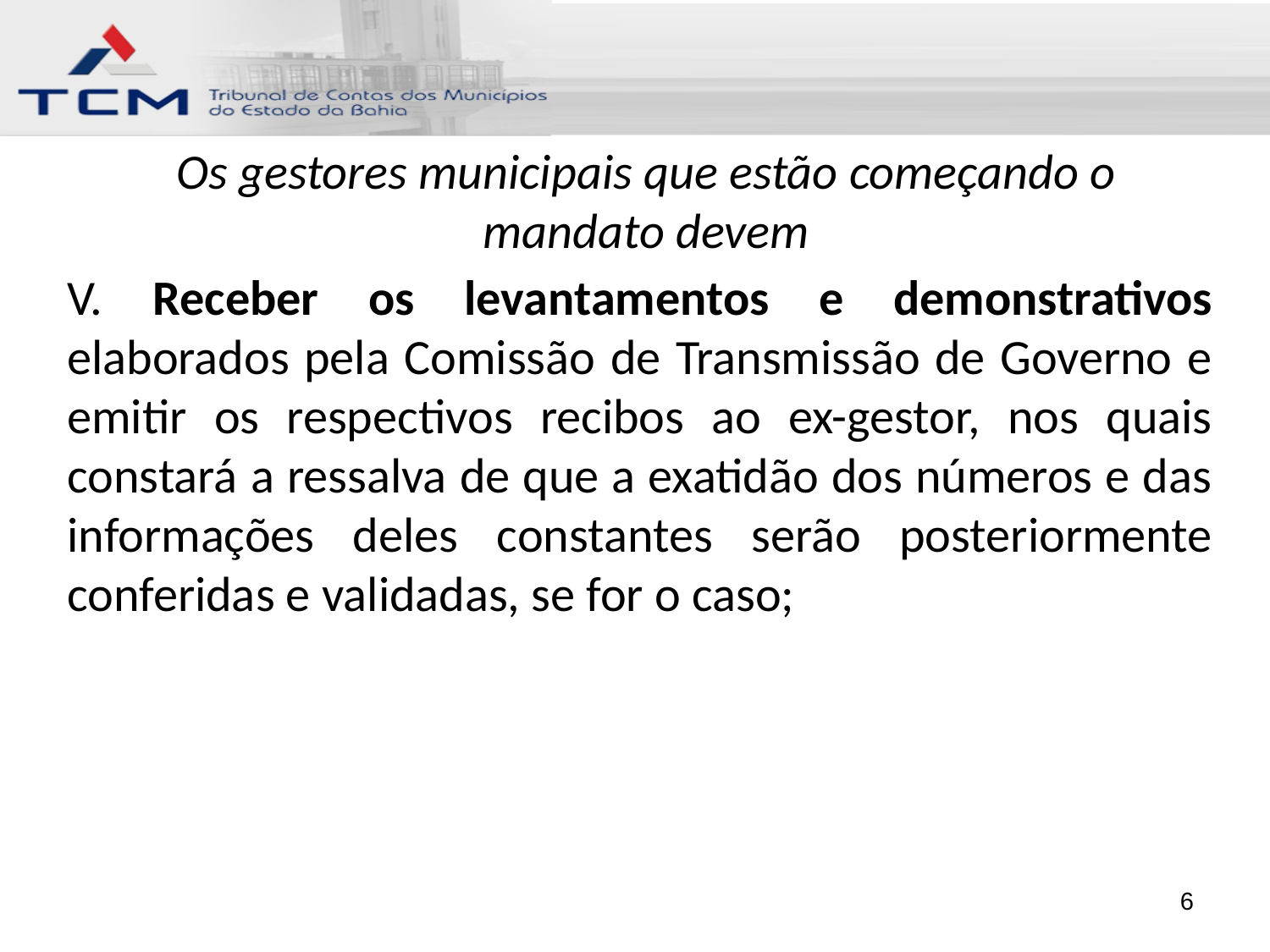

Os gestores municipais que estão começando o mandato devem
V. Receber os levantamentos e demonstrativos elaborados pela Comissão de Transmissão de Governo e emitir os respectivos recibos ao ex-gestor, nos quais constará a ressalva de que a exatidão dos números e das informações deles constantes serão posteriormente conferidas e validadas, se for o caso;

6